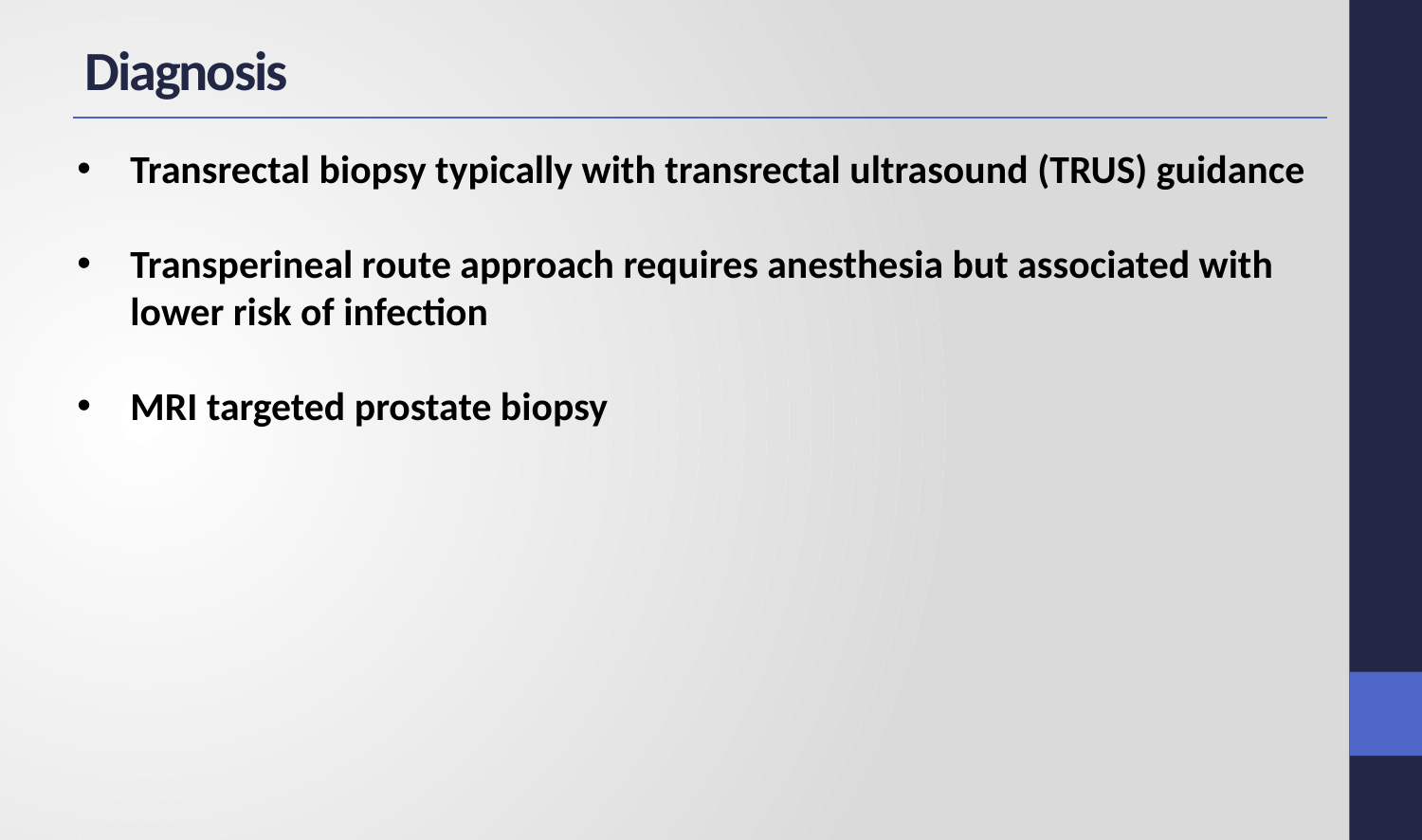

Diagnosis
Transrectal biopsy typically with transrectal ultrasound (TRUS) guidance

Transperineal route approach requires anesthesia but associated with lower risk of infection

MRI targeted prostate biopsy